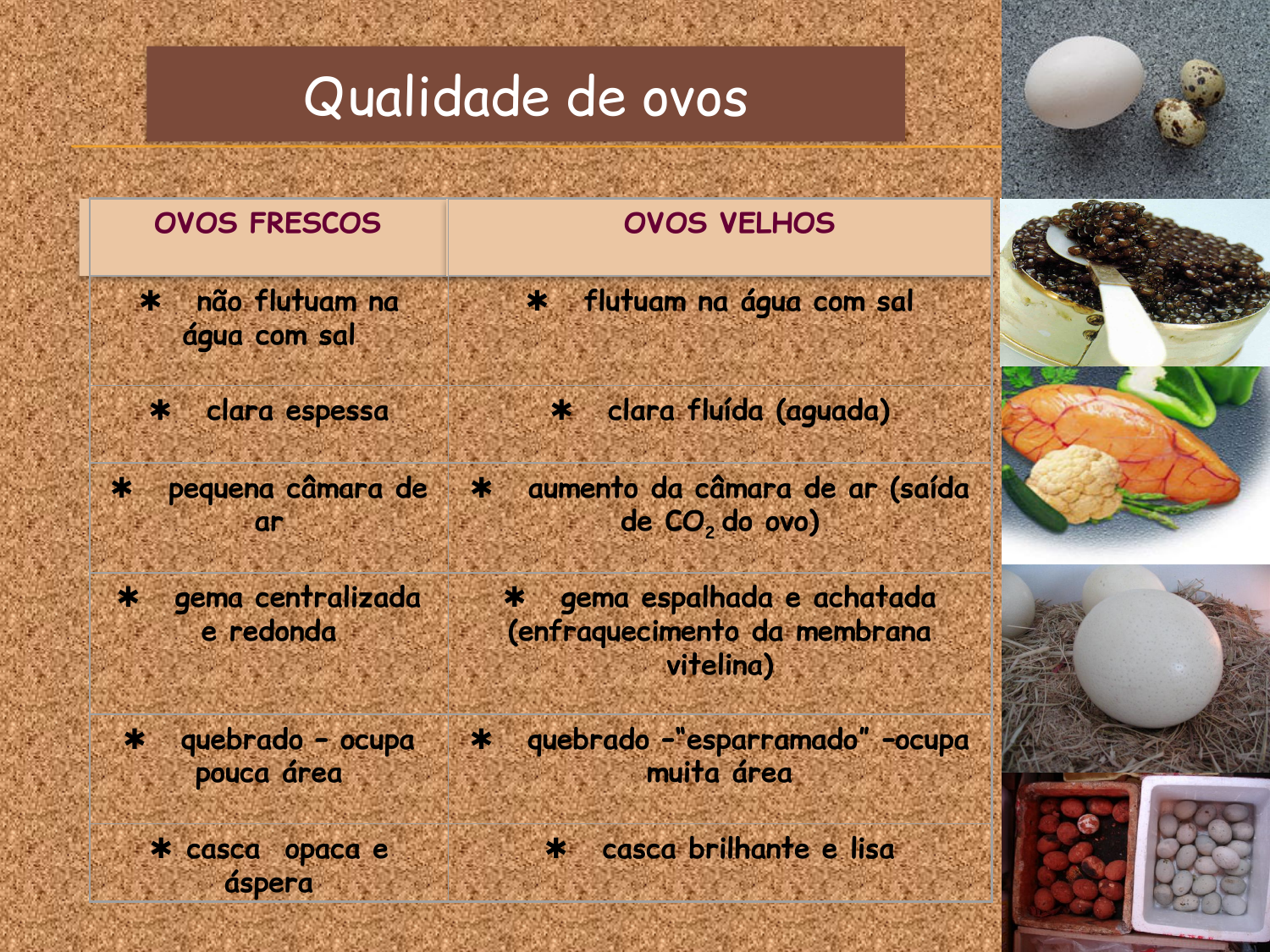

Qualidade de ovos

OVOS FRESCOS

   OVOS VELHOS

✱     não flutuam na água com sal

✱     flutuam na água com sal

✱     clara espessa

✱     clara fluída (aguada)

✱     pequena câmara de ar

✱     aumento da câmara de ar (saída de CO2 do ovo)

✱     gema centralizada e redonda

✱     gema espalhada e achatada (enfraquecimento da membrana vitelina)

✱     quebrado – ocupa pouca área

✱     quebrado –“esparramado” –ocupa muita área

✱  casca  opaca e áspera

✱     casca brilhante e lisa